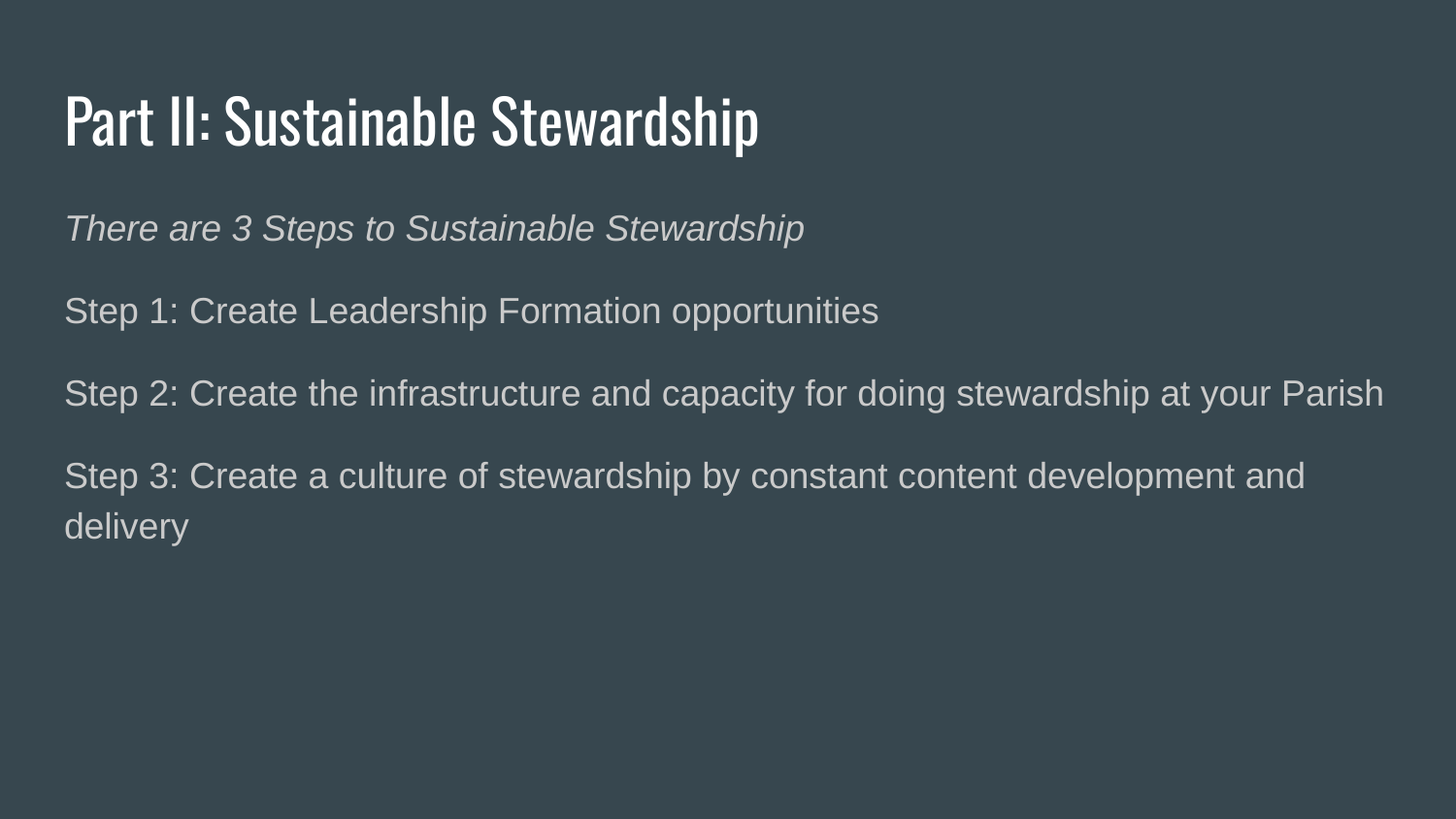

# Part II: Sustainable Stewardship
There are 3 Steps to Sustainable Stewardship
Step 1: Create Leadership Formation opportunities
Step 2: Create the infrastructure and capacity for doing stewardship at your Parish
Step 3: Create a culture of stewardship by constant content development and delivery